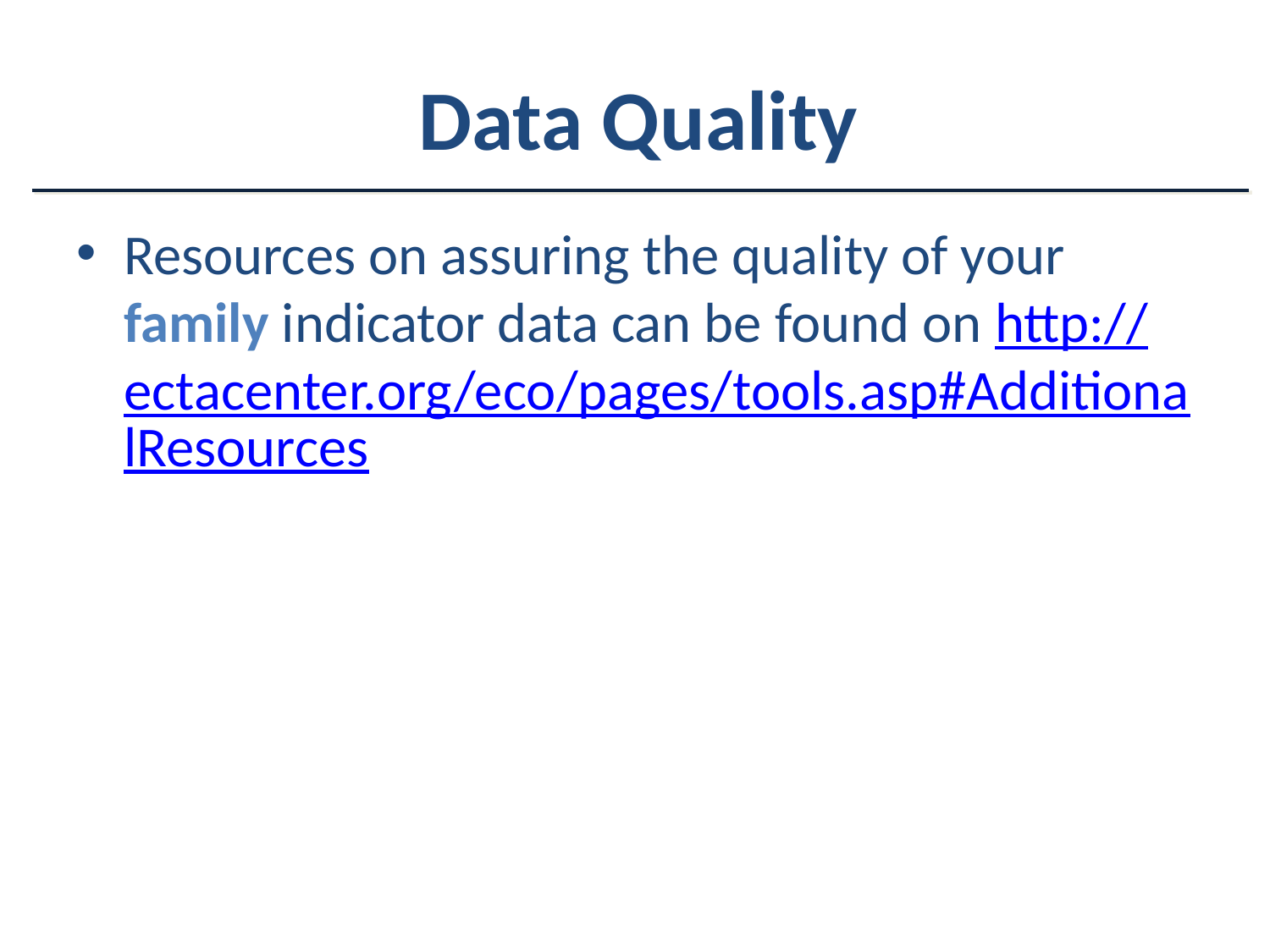

# Data Quality
Resources on assuring the quality of your family indicator data can be found on http://ectacenter.org/eco/pages/tools.asp#AdditionalResources